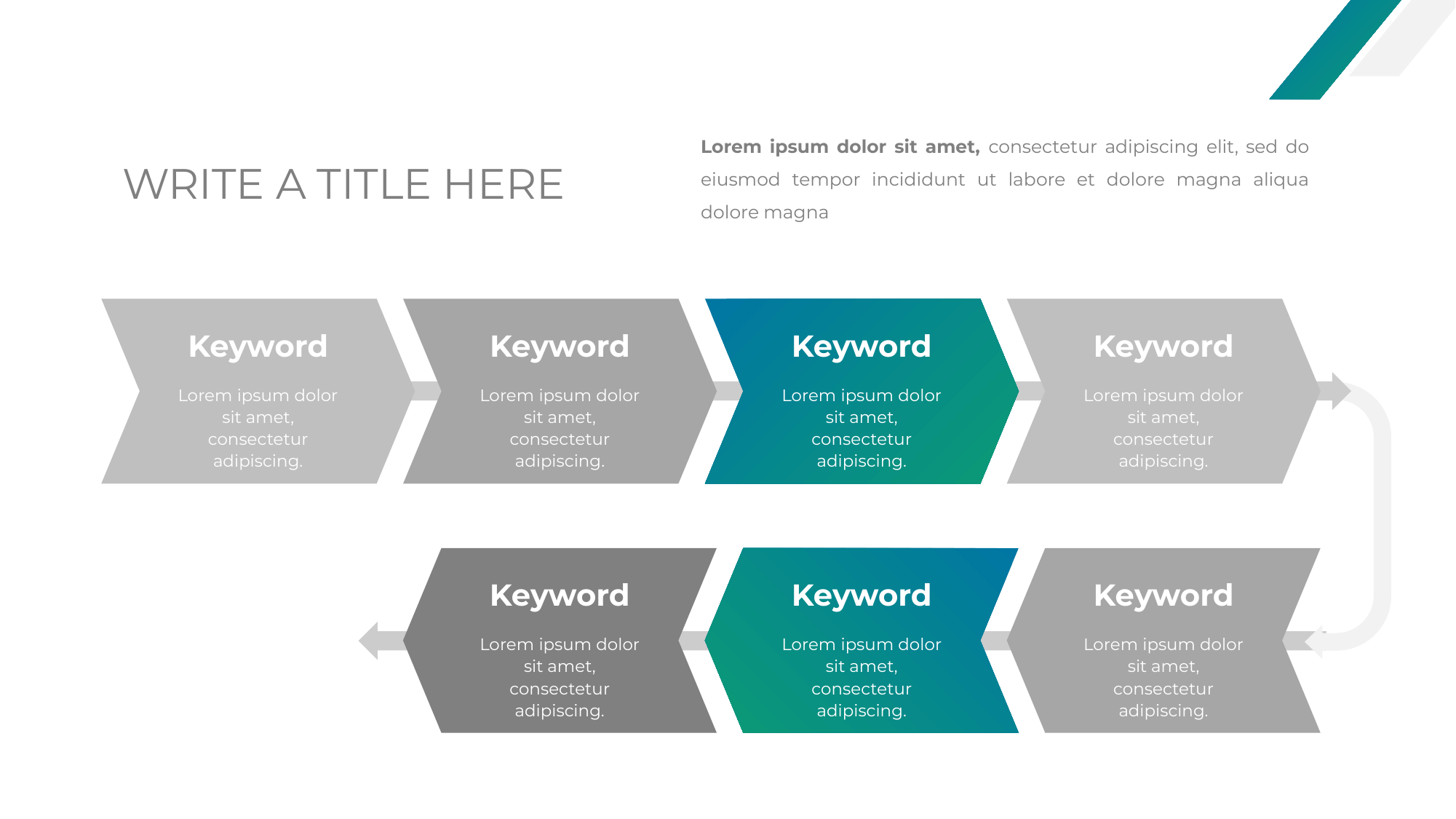

Lorem ipsum dolor sit amet, consectetur adipiscing elit, sed do eiusmod tempor incididunt ut labore et dolore magna aliqua dolore magna
WRITE A TITLE HERE

Keyword
Keyword
Keyword
Keyword

Lorem ipsum dolor sit amet, consectetur adipiscing.
Lorem ipsum dolor sit amet, consectetur adipiscing.
Lorem ipsum dolor sit amet, consectetur adipiscing.
Lorem ipsum dolor sit amet, consectetur adipiscing.

Keyword
Keyword
Keyword
Insert your awesome title here

Lorem ipsum dolor sit amet, consectetur adipiscing.
Lorem ipsum dolor sit amet, consectetur adipiscing.
Lorem ipsum dolor sit amet, consectetur adipiscing.